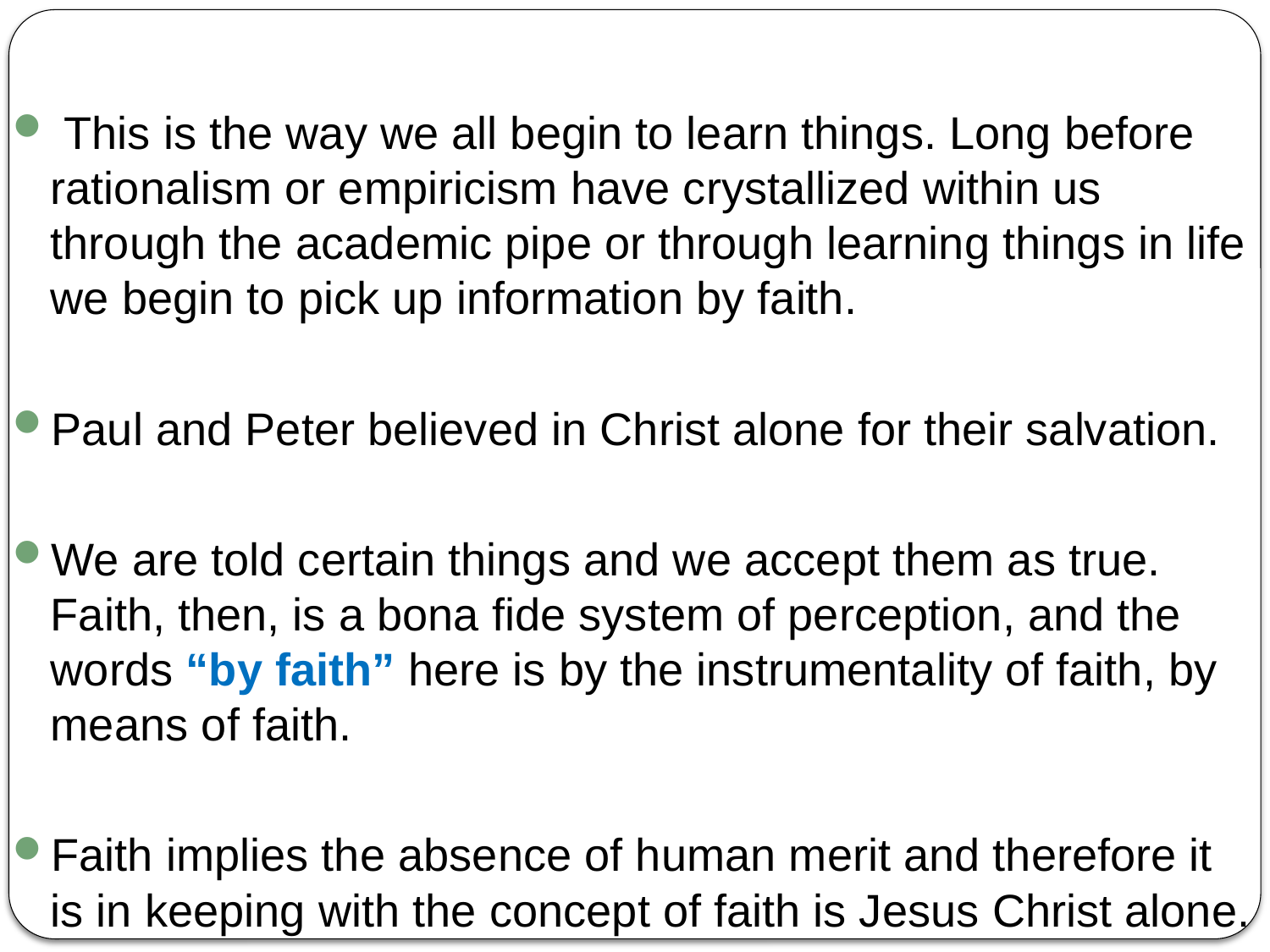

This is the way we all begin to learn things. Long before rationalism or empiricism have crystallized within us through the academic pipe or through learning things in life we begin to pick up information by faith.

Paul and Peter believed in Christ alone for their salvation.

We are told certain things and we accept them as true. Faith, then, is a bona fide system of perception, and the words “by faith” here is by the instrumentality of faith, by means of faith.

Faith implies the absence of human merit and therefore it is in keeping with the concept of faith is Jesus Christ alone.